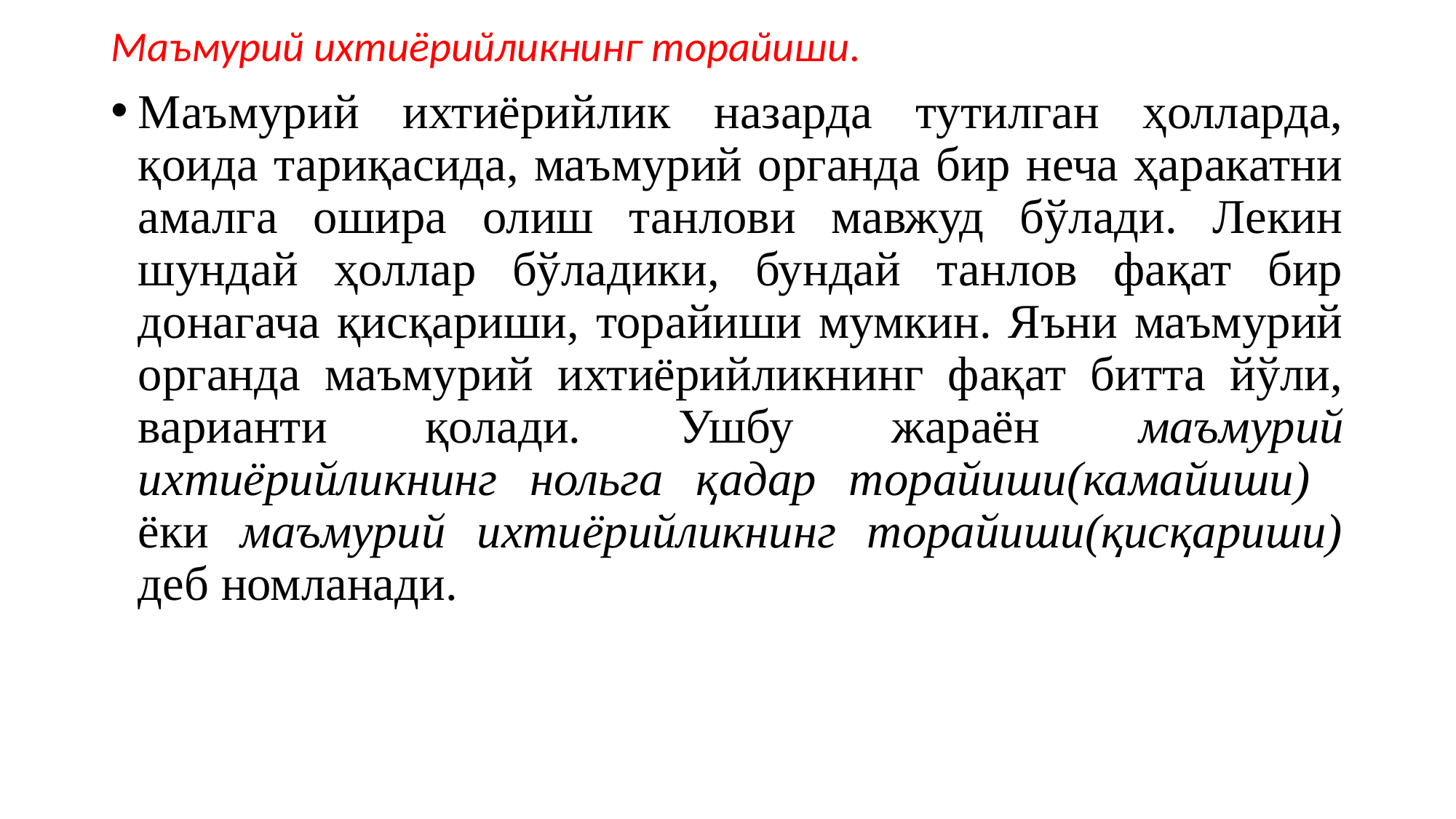

Маъмурий ихтиёрийликнинг торайиши.
Маъмурий ихтиёрийлик назарда тутилган ҳолларда, қоида тариқасида, маъмурий органда бир неча ҳаракатни амалга ошира олиш танлови мавжуд бўлади. Лекин шундай ҳоллар бўладики, бундай танлов фақат бир донагача қисқариши, торайиши мумкин. Яъни маъмурий органда маъмурий ихтиёрийликнинг фақат битта йўли, варианти қолади. Ушбу жараён маъмурий ихтиёрийликнинг нольга қадар торайиши(камайиши)  ёки маъмурий ихтиёрийликнинг торайиши(қисқариши) деб номланади.